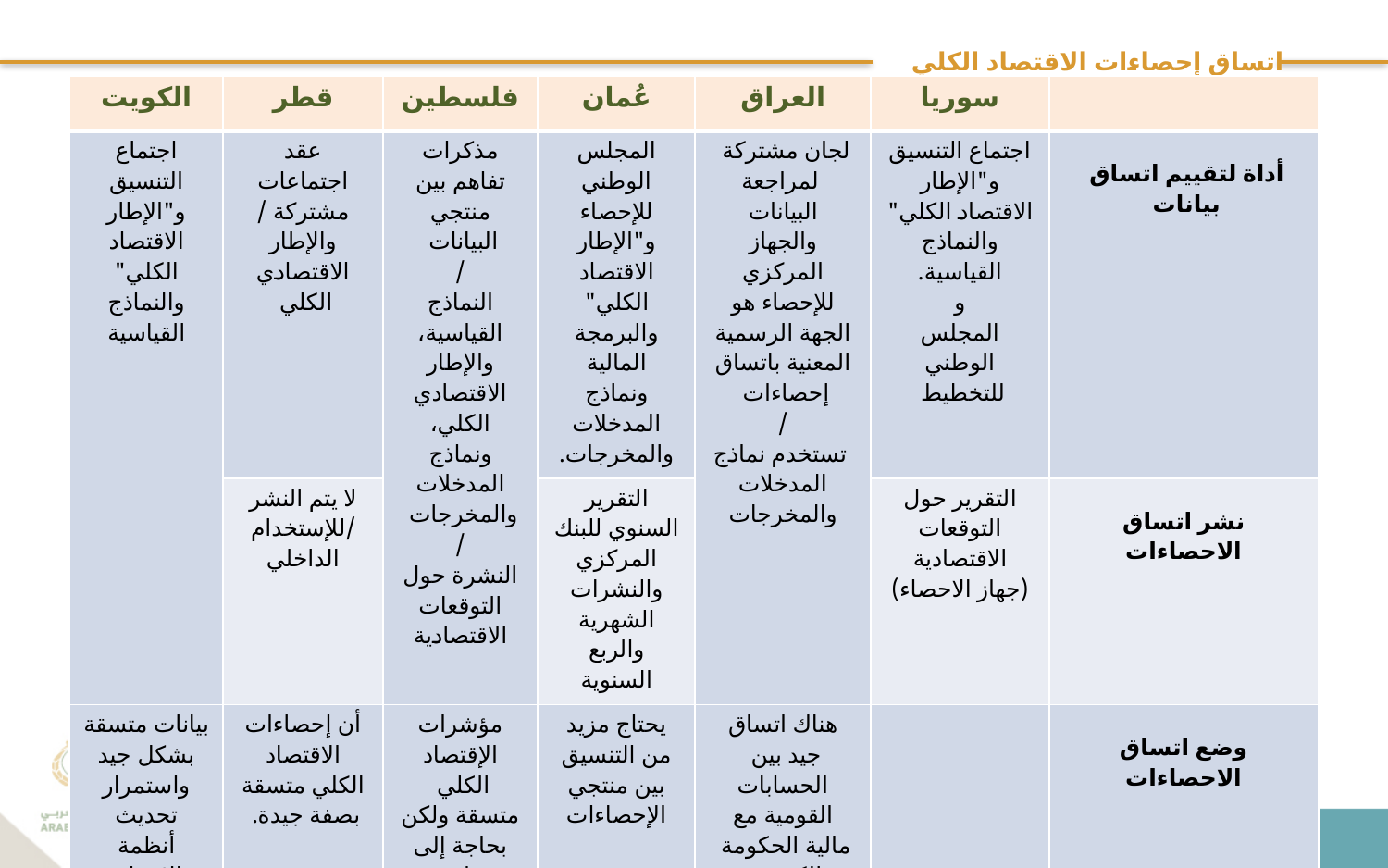

# اتساق إحصاءات الاقتصاد الكلي
| الكويت | قطر | فلسطين | عُمان | العراق | سوريا |  |
| --- | --- | --- | --- | --- | --- | --- |
| اجتماع التنسيق و"الإطار الاقتصاد الكلي" والنماذج القياسية | عقد اجتماعات مشتركة / والإطار الاقتصادي الكلي | مذكرات تفاهم بين منتجي البيانات / النماذج القياسية، والإطار الاقتصادي الكلي، ونماذج المدخلات والمخرجات / النشرة حول التوقعات الاقتصادية | المجلس الوطني للإحصاء و"الإطار الاقتصاد الكلي" والبرمجة المالية ونماذج المدخلات والمخرجات. | لجان مشتركة لمراجعة البيانات والجهاز المركزي للإحصاء هو الجهة الرسمية المعنية باتساق إحصاءات / تستخدم نماذج المدخلات والمخرجات | اجتماع التنسيق و"الإطار الاقتصاد الكلي" والنماذج القياسية. و المجلس الوطني للتخطيط | أداة لتقييم اتساق  بيانات |
|  | لا يتم النشر /للإستخدام الداخلي |  | التقرير السنوي للبنك المركزي والنشرات الشهرية والربع السنوية |  | التقرير حول التوقعات الاقتصادية (جهاز الاحصاء) | نشر اتساق الاحصاءات |
| بيانات متسقة بشكل جيد واستمرار تحديث أنظمة الاتساق لكافة البيانات. | أن إحصاءات الاقتصاد الكلي متسقة بصفة جيدة. | مؤشرات الإقتصاد الكلي متسقة ولكن بحاجة إلى مراجعة مستمرة عند مقارنتها مع النتائج الصادرة عن المسوحات والتعداد الوطني. | يحتاج مزيد من التنسيق بين منتجي الإحصاءات | هناك اتساق جيد بين الحسابات القومية مع مالية الحكومة والكثير من الأنشطة، الا أنه توجد فروقات ما بين بيانات ميزان المدفوعات وإحصاءات التجارة الخارجية في جهاز الإحصاء،. |  | وضع اتساق الاحصاءات |
10